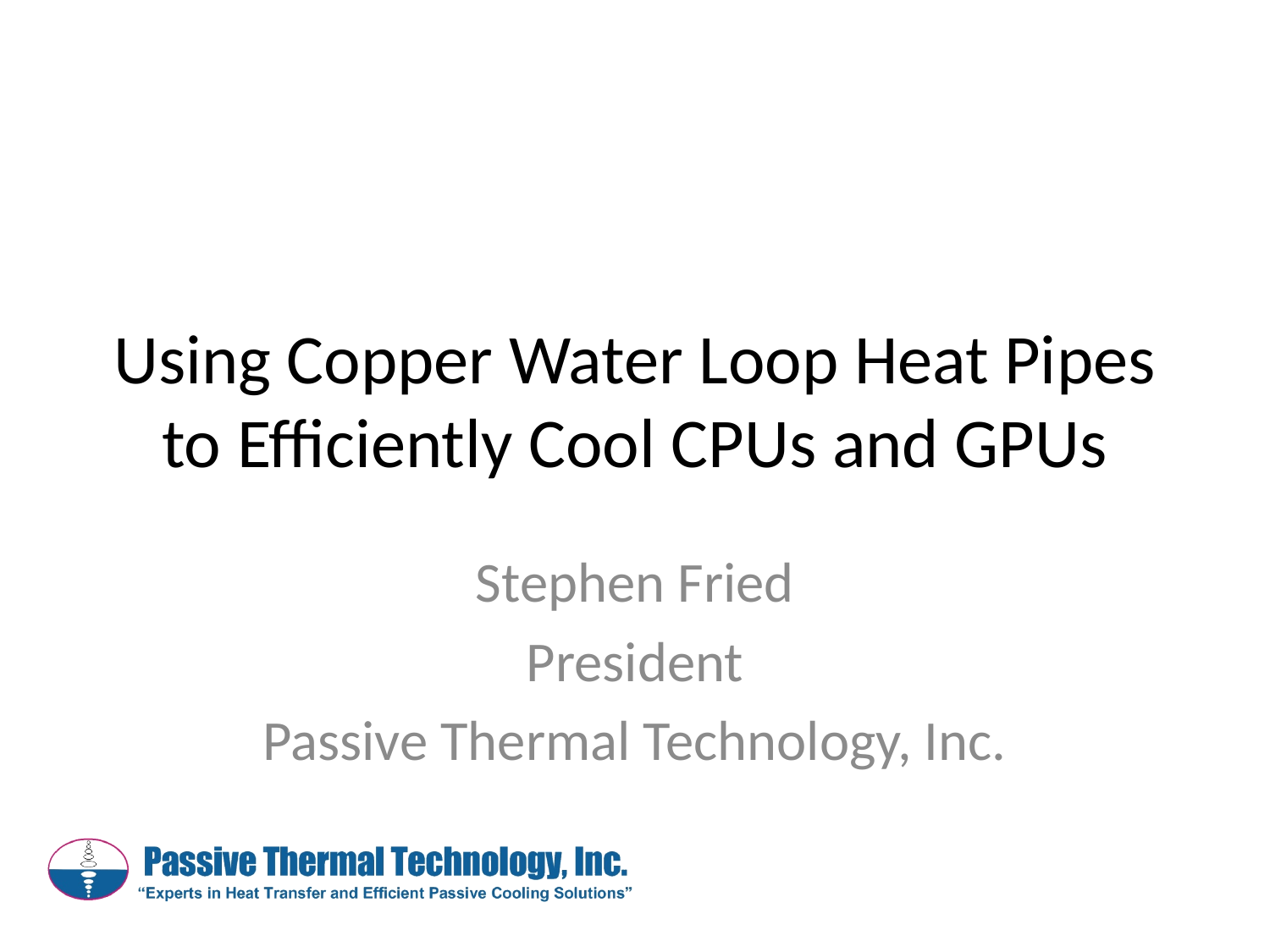

# Using Copper Water Loop Heat Pipes to Efficiently Cool CPUs and GPUs
Stephen Fried
President
Passive Thermal Technology, Inc.